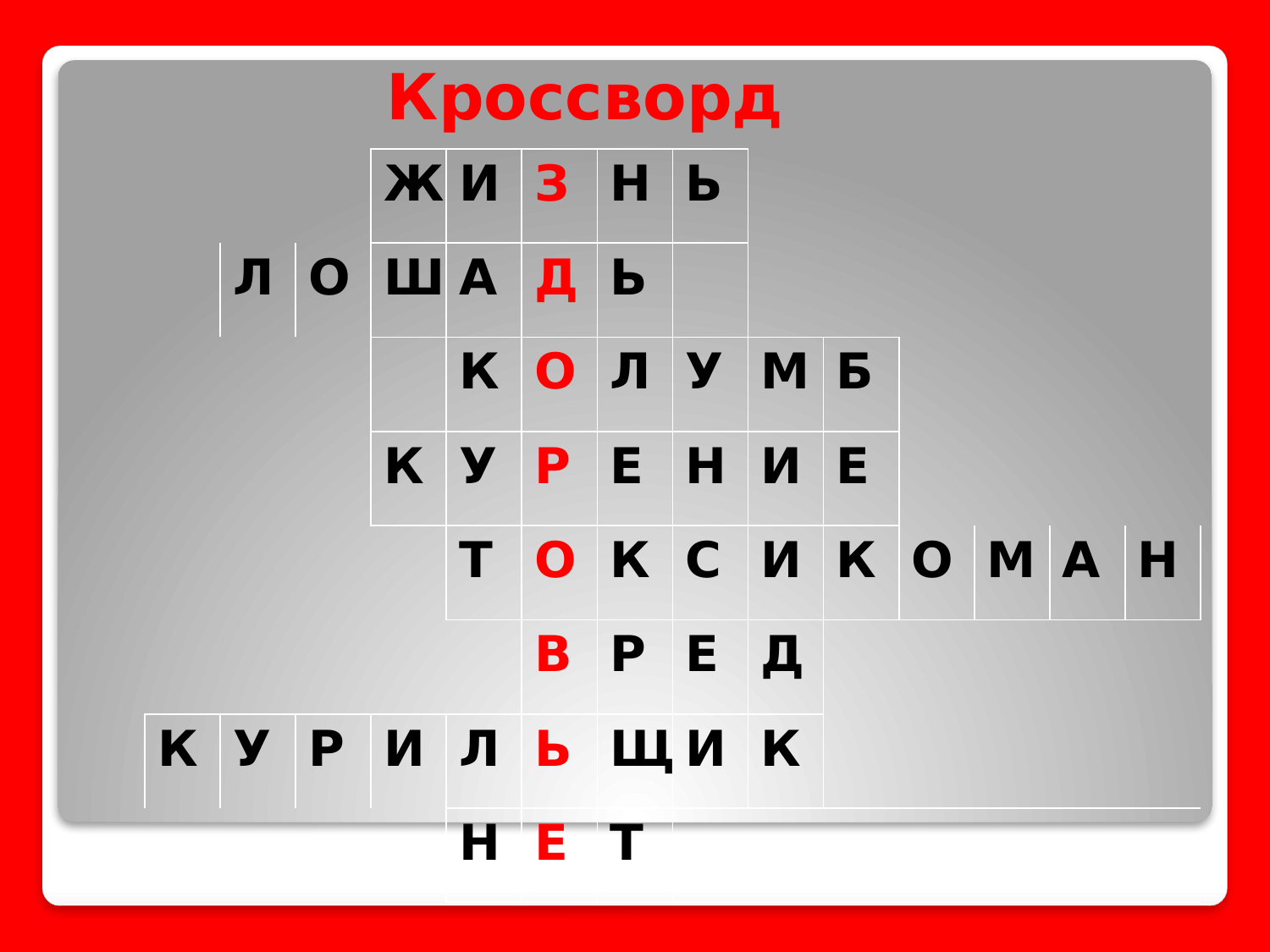

# Кроссворд
|  |  |  |  | Ж | И | З | Н | Ь |  |  |  |  |  |  |
| --- | --- | --- | --- | --- | --- | --- | --- | --- | --- | --- | --- | --- | --- | --- |
|  |  | Л | О | Ш | А | Д | Ь |  |  |  |  |  |  |  |
|  |  |  |  |  | К | О | Л | У | М | Б |  |  |  |  |
|  |  |  |  | К | У | Р | Е | Н | И | Е |  |  |  |  |
|  |  |  |  |  | Т | О | К | С | И | К | О | М | А | Н |
|  |  |  |  |  |  | В | Р | Е | Д |  |  |  |  |  |
|  | К | У | Р | И | Л | Ь | Щ | И | К |  |  |  |  |  |
|  |  |  |  |  | Н | Е | Т |  |  |  |  |  |  |  |